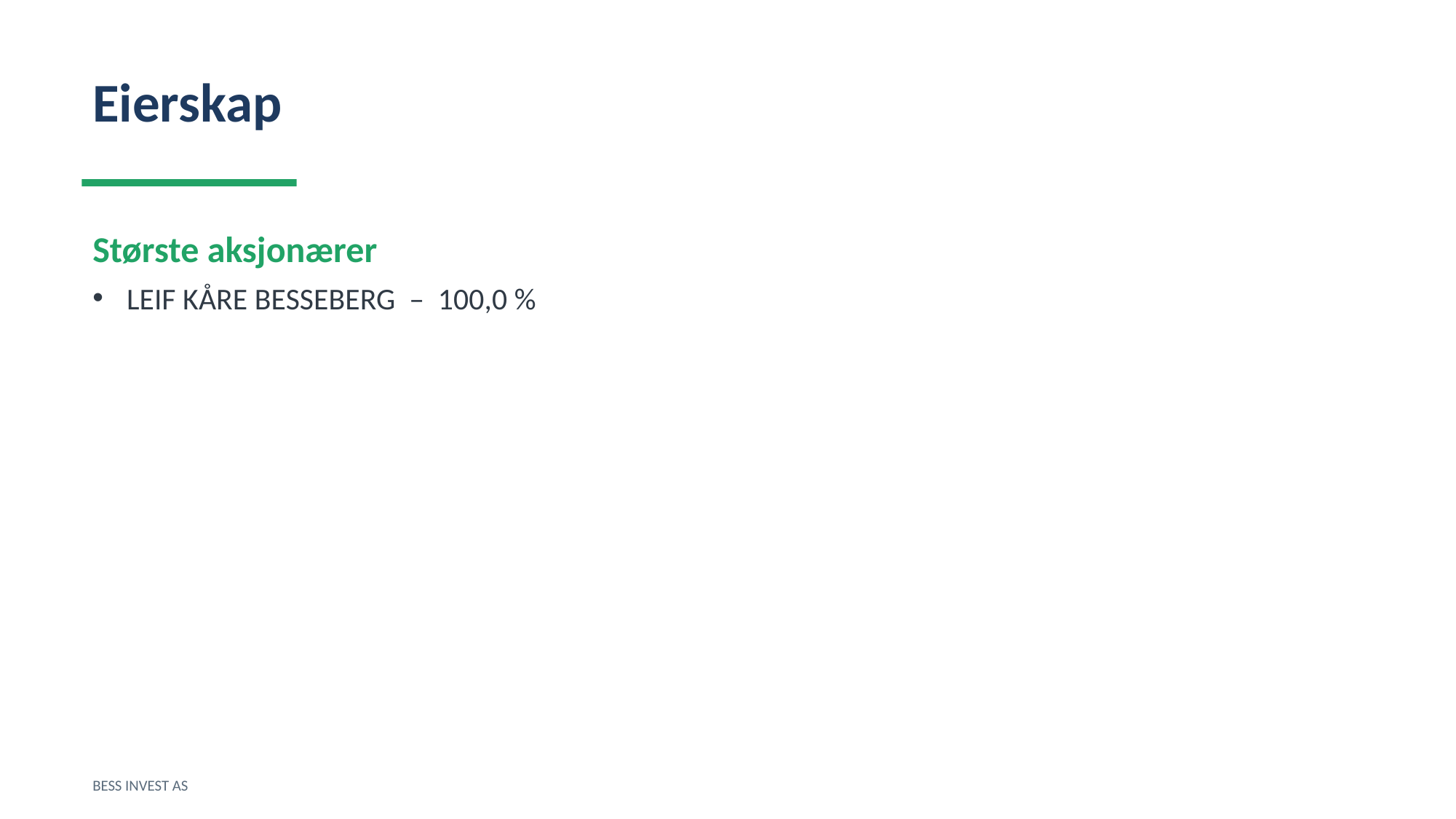

Eierskap

Største aksjonærer
LEIF KÅRE BESSEBERG  –  100,0 %
BESS INVEST AS